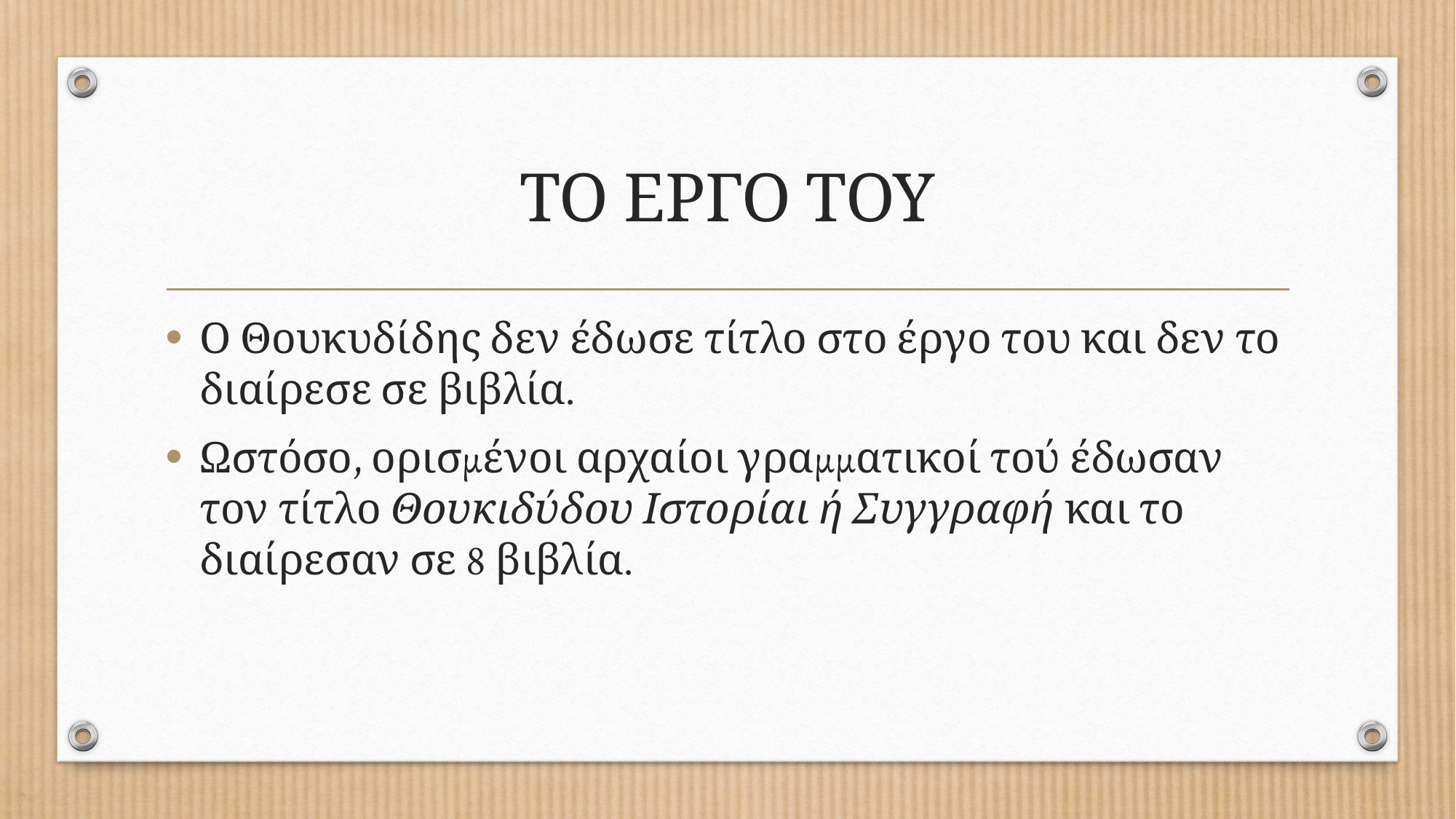

# ΤΟ ΕΡΓΟ ΤΟΥ
Ο Θουκυδίδης δεν έδωσε τίτλο στο έργο του και δεν το διαίρεσε σε βιβλία.
Ωστόσο, ορισμένοι αρχαίοι γραμματικοί τού έδωσαν τον τίτλο Θουκιδύδου Ιστορίαι ή Συγγραφή και το διαίρεσαν σε 8 βιβλία.